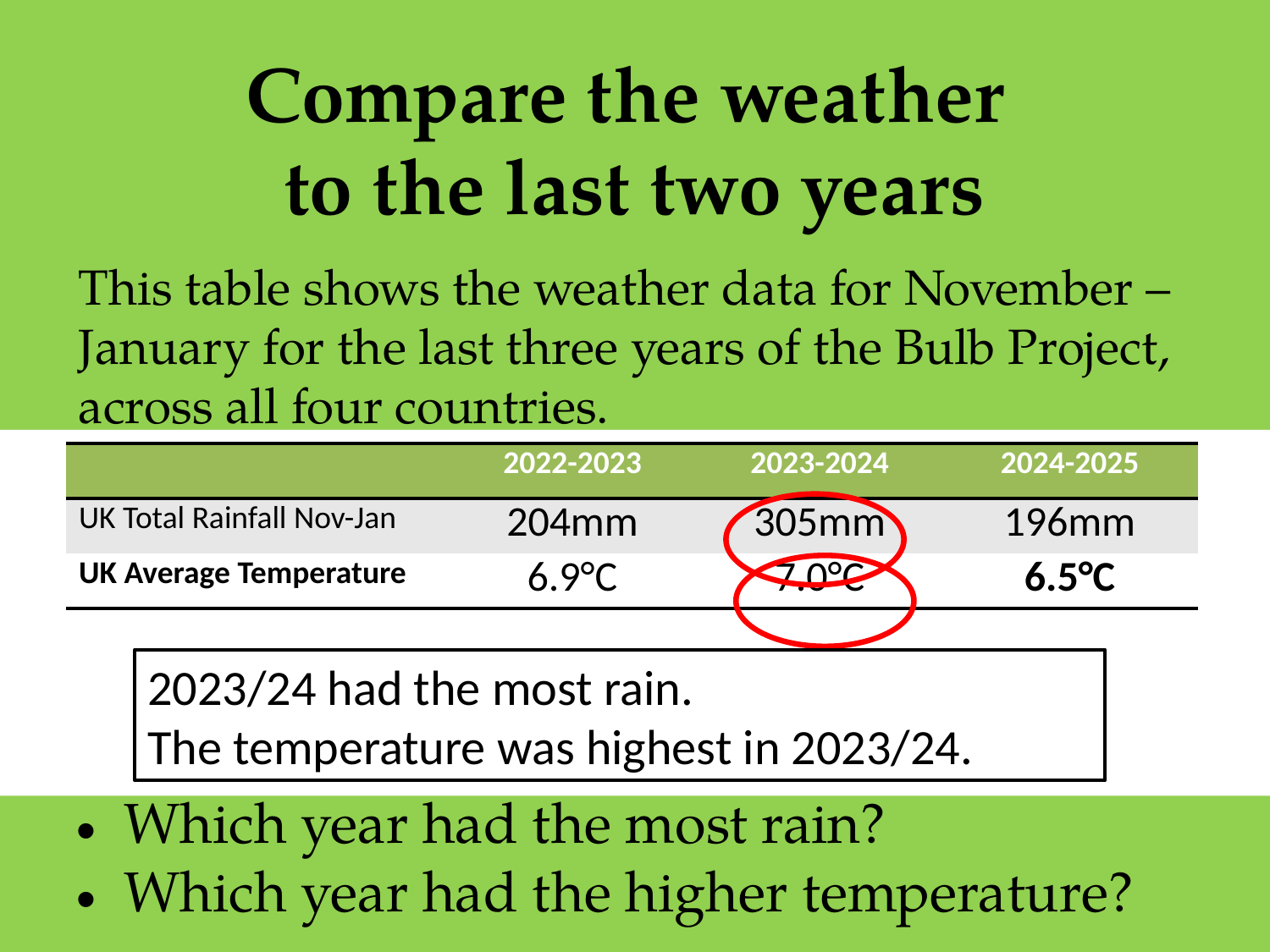

Compare the weather
to the last two years
This table shows the weather data for November – January for the last three years of the Bulb Project, across all four countries.

|  | 2022-2023 | 2023-2024 | 2024-2025 |
| --- | --- | --- | --- |
| UK Total Rainfall Nov-Jan | 204mm | 305mm | 196mm |
| UK Average Temperature | 6.9°C | 7.0°C | 6.5°C |

2023/24 had the most rain.
The temperature was highest in 2023/24.
Which year had the most rain?
Which year had the higher temperature?